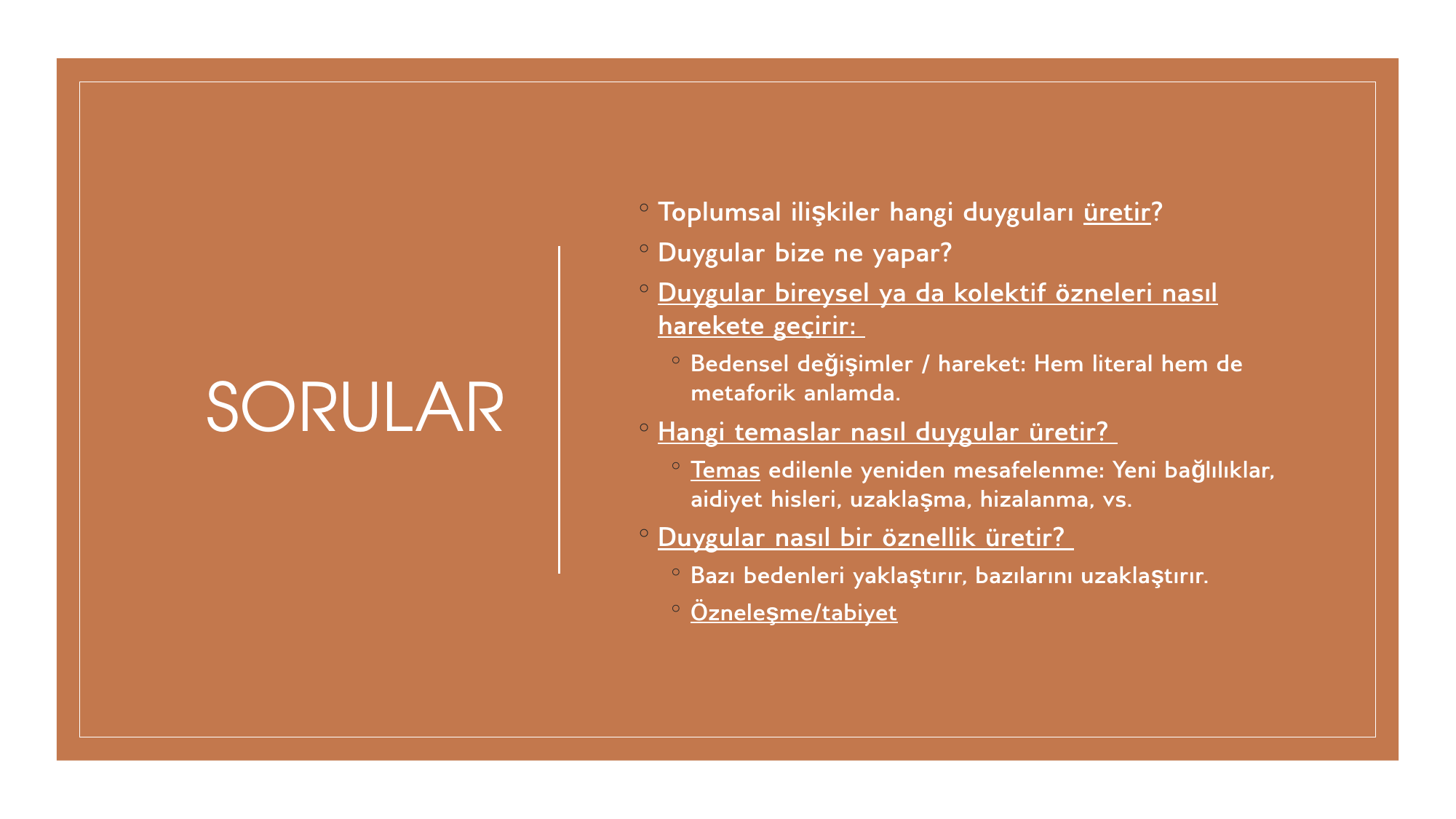

# SORULAR
Toplumsal ilişkiler hangi duyguları üretir?
Duygular bize ne yapar?
Duygular bireysel ya da kolektif özneleri nasıl harekete geçirir:
Bedensel değişimler / hareket: Hem literal hem de metaforik anlamda.
Hangi temaslar nasıl duygular üretir?
Temas edilenle yeniden mesafelenme: Yeni bağlılıklar, aidiyet hisleri, uzaklaşma, hizalanma, vs.
Duygular nasıl bir öznellik üretir?
Bazı bedenleri yaklaştırır, bazılarını uzaklaştırır.
Özneleşme/tabiyet